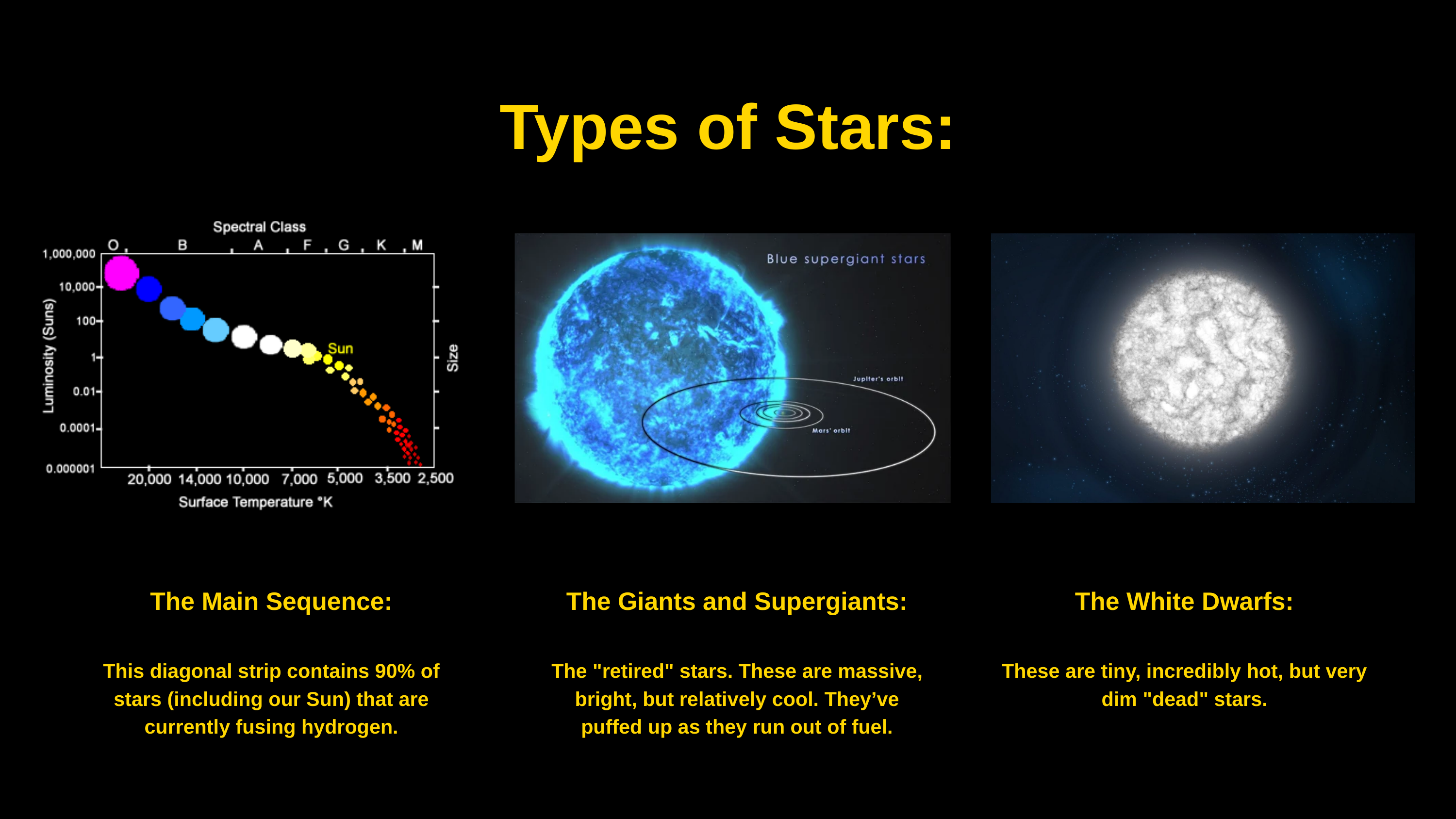

Types of Stars:

The Main Sequence:
The Giants and Supergiants:
The White Dwarfs:
This diagonal strip contains 90% of stars (including our Sun) that are currently fusing hydrogen.
The "retired" stars. These are massive, bright, but relatively cool. They’ve puffed up as they run out of fuel.
These are tiny, incredibly hot, but very dim "dead" stars.